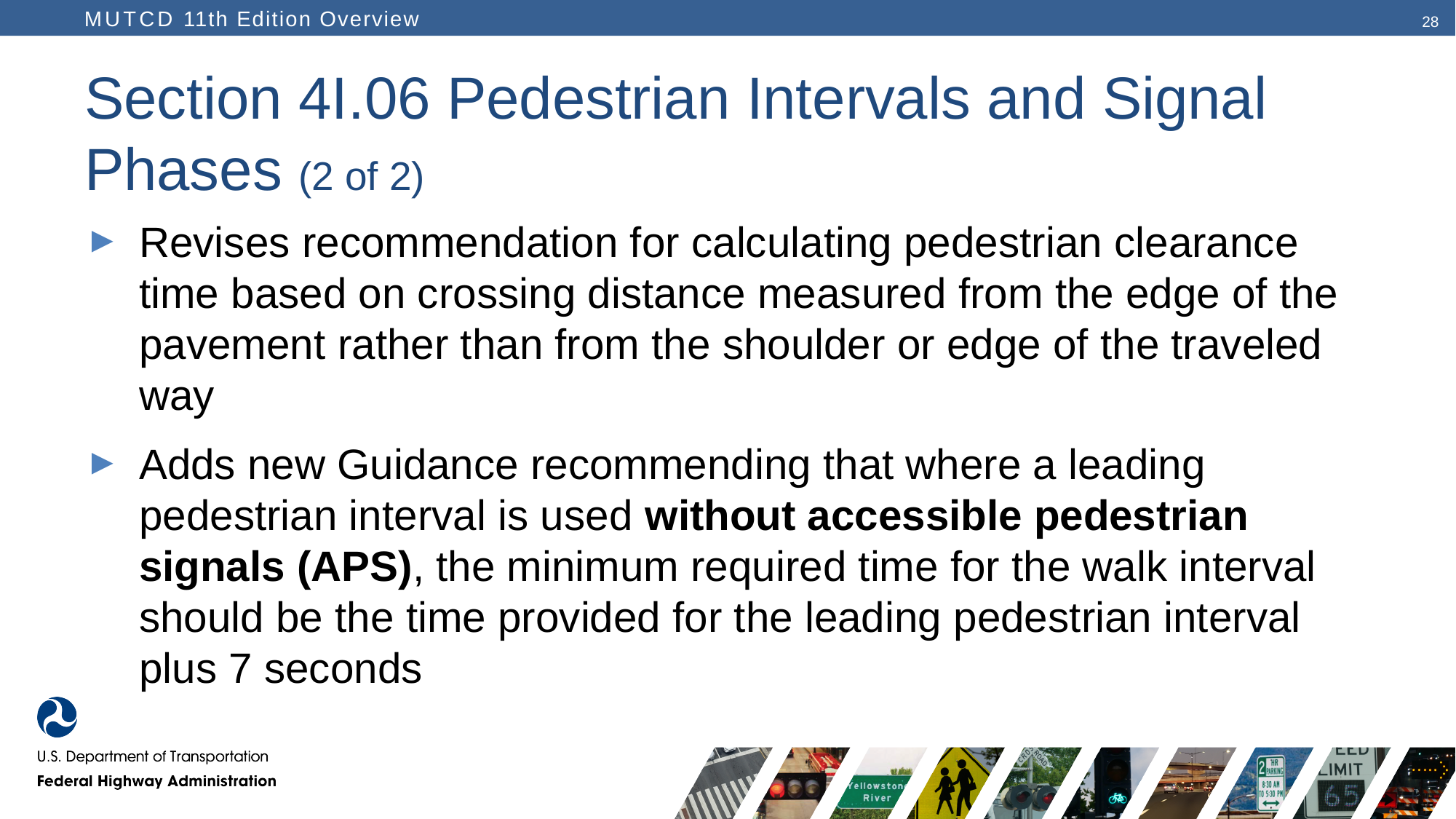

# Section 4I.06 Pedestrian Intervals and Signal Phases (2 of 2)
Revises recommendation for calculating pedestrian clearance time based on crossing distance measured from the edge of the pavement rather than from the shoulder or edge of the traveled way
Adds new Guidance recommending that where a leading pedestrian interval is used without accessible pedestrian signals (APS), the minimum required time for the walk interval should be the time provided for the leading pedestrian interval plus 7 seconds